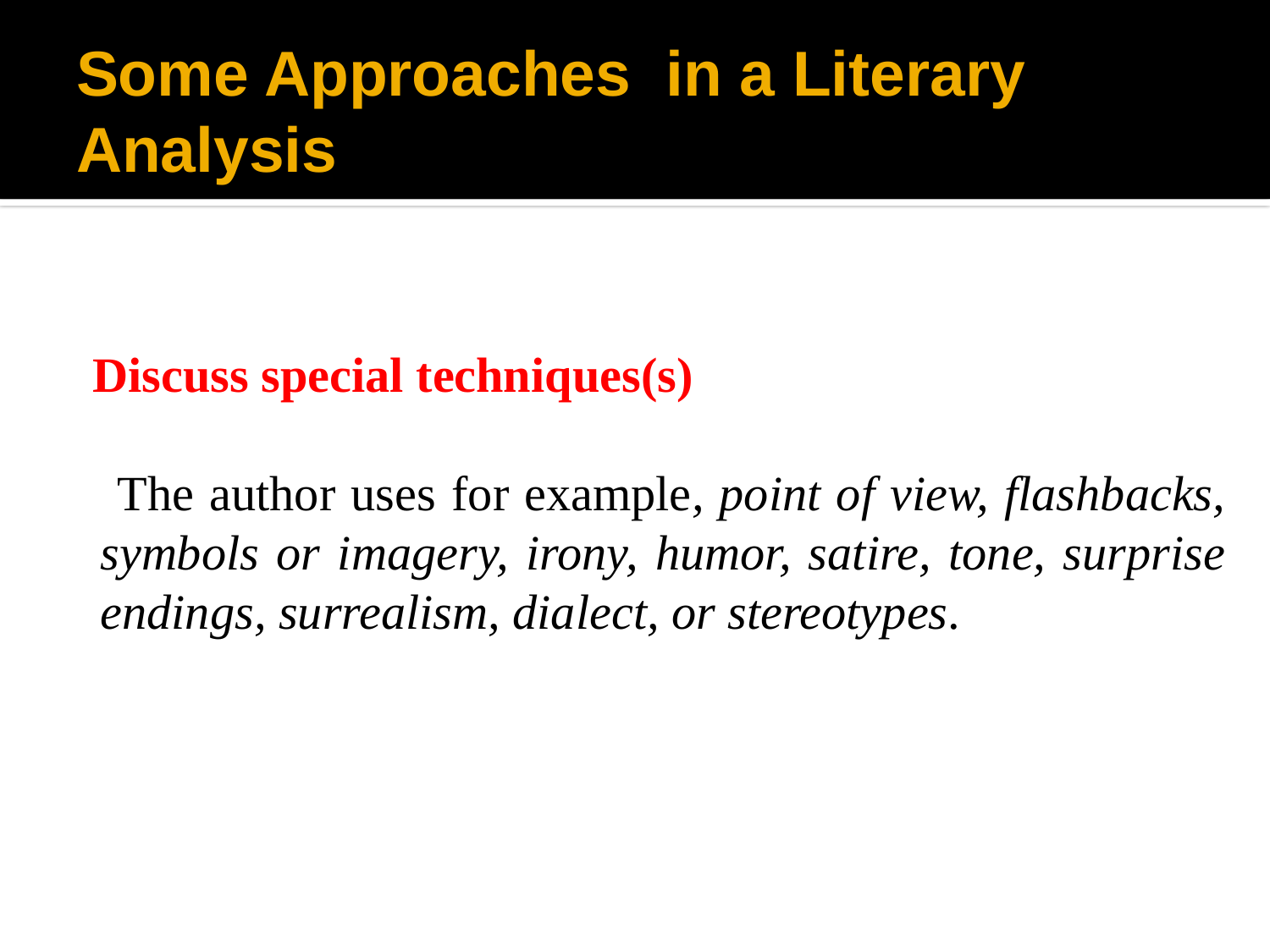

# Some Approaches  in a Literary Analysis

   Discuss special techniques(s)

    The author uses for example, point of view, flashbacks, symbols or imagery, irony, humor, satire, tone, surprise endings, surrealism, dialect, or stereotypes.